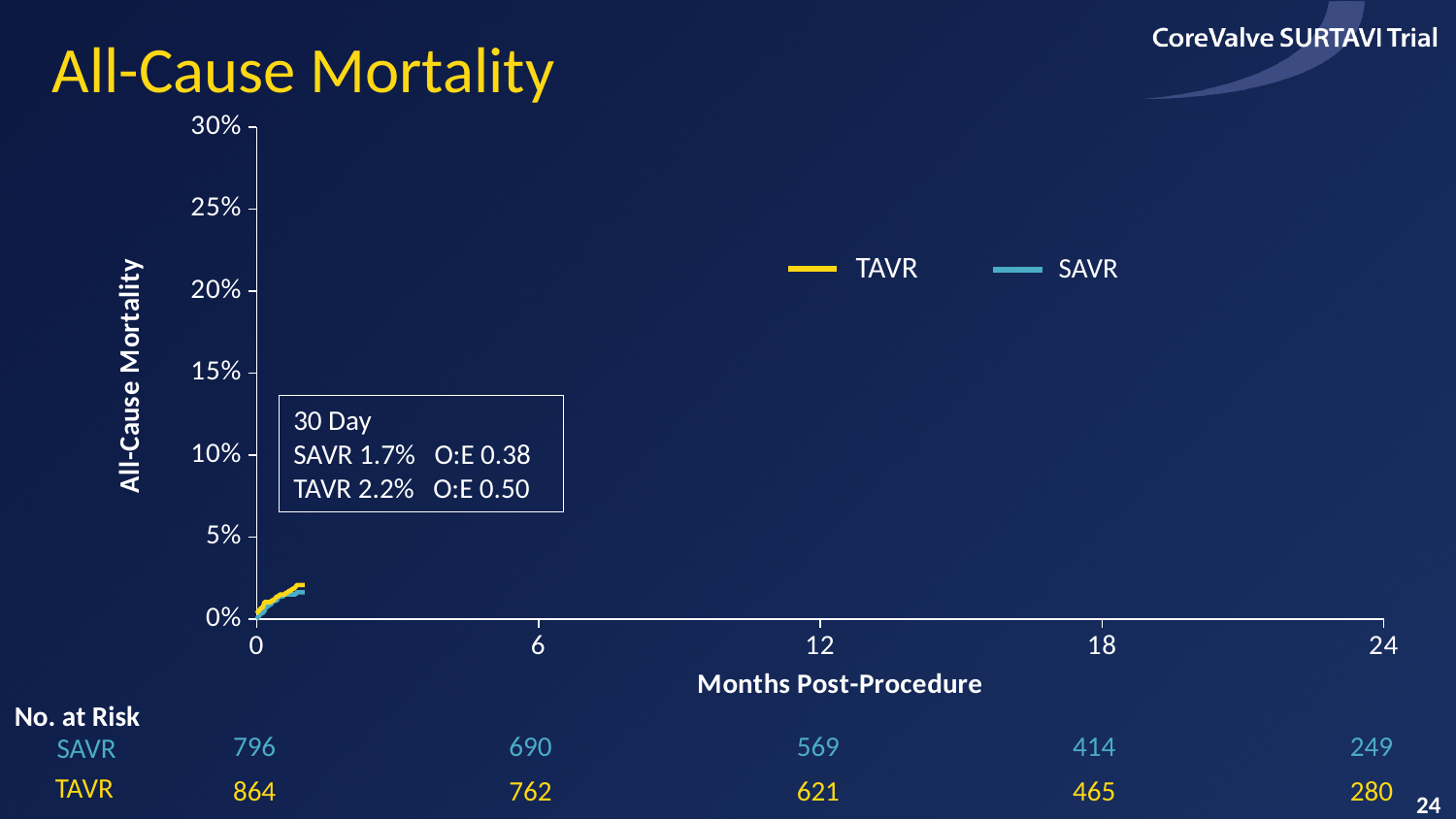

# All-Cause Mortality

### Chart

| Category | TAVR | SAVR |
|---|---|---|
|  |  |  |
| --- | --- | --- |
| TAVR | SAVR |  |
|  |  |  |
30 Day
SAVR 1.7%   O:E 0.38
TAVR 2.2%   O:E 0.50
No. at Risk
SAVR
| 796 |  | 690 |  | 569 |  | 414 |  | 249 |
| --- | --- | --- | --- | --- | --- | --- | --- | --- |
| 864 |  | 762 |  | 621 |  | 465 |  | 280 |
TAVR
24